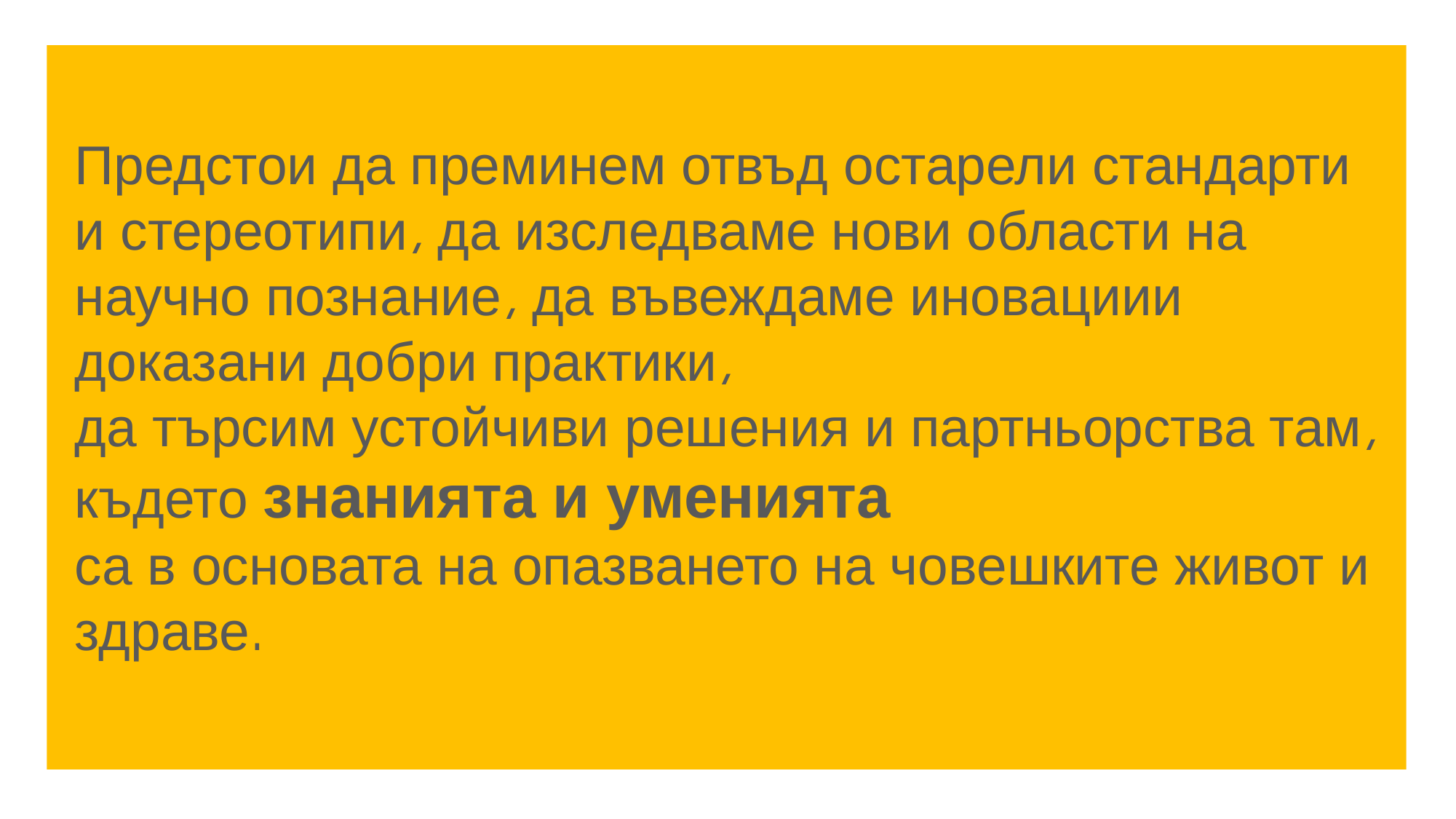

Предстои да преминем отвъд остарели стандарти и стереотипи, да изследваме нови области на научно познание, да въвеждаме иновациии доказани добри практики,
да търсим устойчиви решения и партньорства там, където знанията и уменията
са в основата на опазването на човешките живот и здраве.